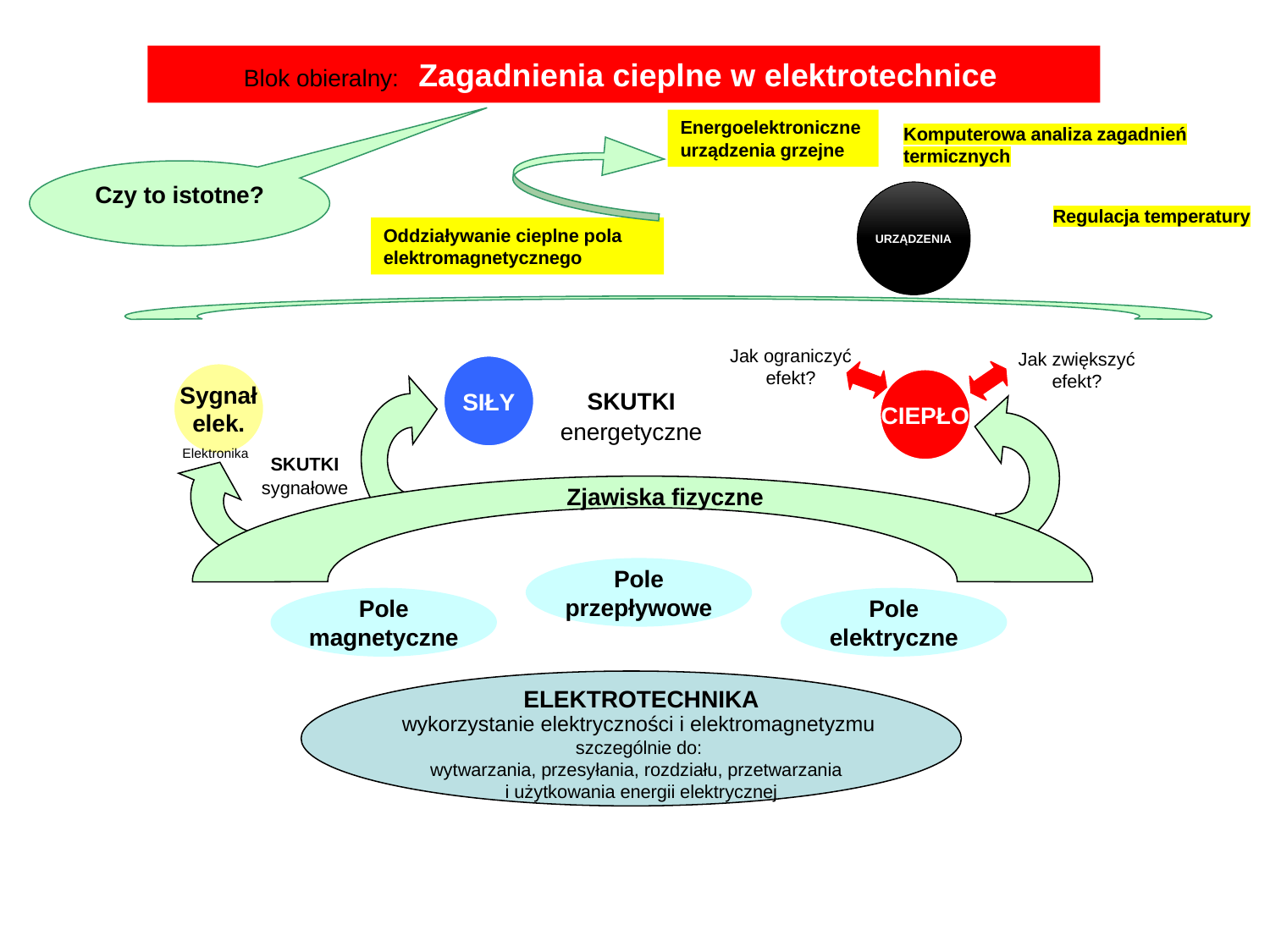

Blok obieralny:   Zagadnienia cieplne w elektrotechnice
Energoelektroniczne
urządzenia grzejne
Komputerowa analiza zagadnień termicznych

Czy to istotne?

URZĄDZENIA
Regulacja temperatury
Oddziaływanie cieplne pola elektromagnetycznego

Jak ograniczyć efekt?
Jak zwiększyć efekt?
SIŁY

Sygnał
elek.
CIEPŁO
SKUTKI
energetyczne

Elektronika
SKUTKI
sygnałowe

Zjawiska fizyczne

Pole
przepływowe
Pole
magnetyczne
Pole
elektryczne

ELEKTROTECHNIKA
wykorzystanie elektryczności i elektromagnetyzmu
szczególnie do:
wytwarzania, przesyłania, rozdziału, przetwarzania
 i użytkowania energii elektrycznej